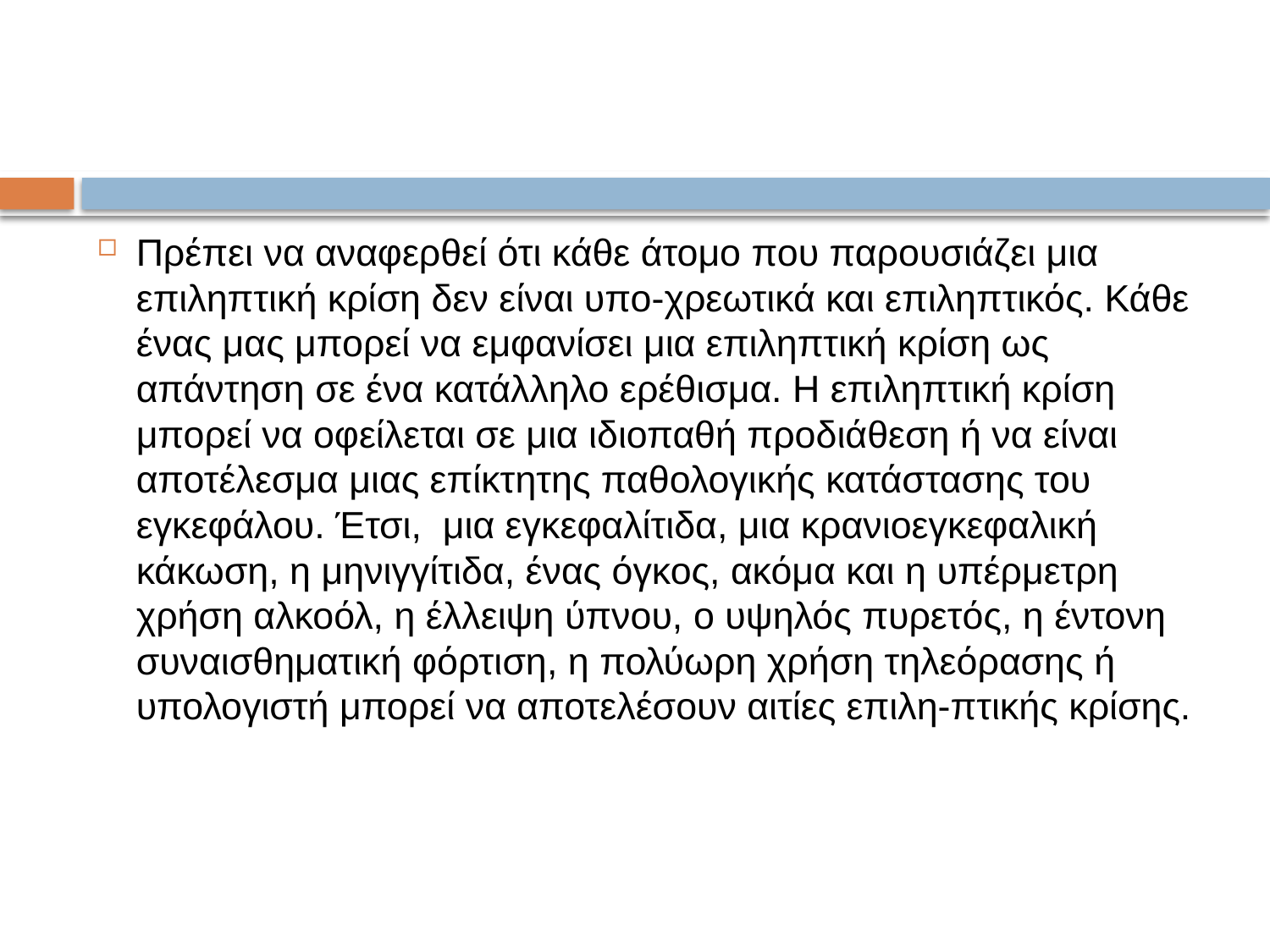

#
Πρέπει να αναφερθεί ότι κάθε άτομο που παρουσιάζει μια επιληπτική κρίση δεν είναι υπο-χρεωτικά και επιληπτικός. Κάθε ένας μας μπορεί να εμφανίσει μια επιληπτική κρίση ως απάντηση σε ένα κατάλληλο ερέθισμα. Η επιληπτική κρίση μπορεί να οφείλεται σε μια ιδιοπαθή προδιάθεση ή να είναι αποτέλεσμα μιας επίκτητης παθολογικής κατάστασης του εγκεφάλου. Έτσι,  μια εγκεφαλίτιδα, μια κρανιοεγκεφαλική κάκωση, η μηνιγγίτιδα, ένας όγκος, ακόμα και η υπέρμετρη χρήση αλκοόλ, η έλλειψη ύπνου, ο υψηλός πυρετός, η έντονη συναισθηματική φόρτιση, η πολύωρη χρήση τηλεόρασης ή υπολογιστή μπορεί να αποτελέσουν αιτίες επιλη-πτικής κρίσης.